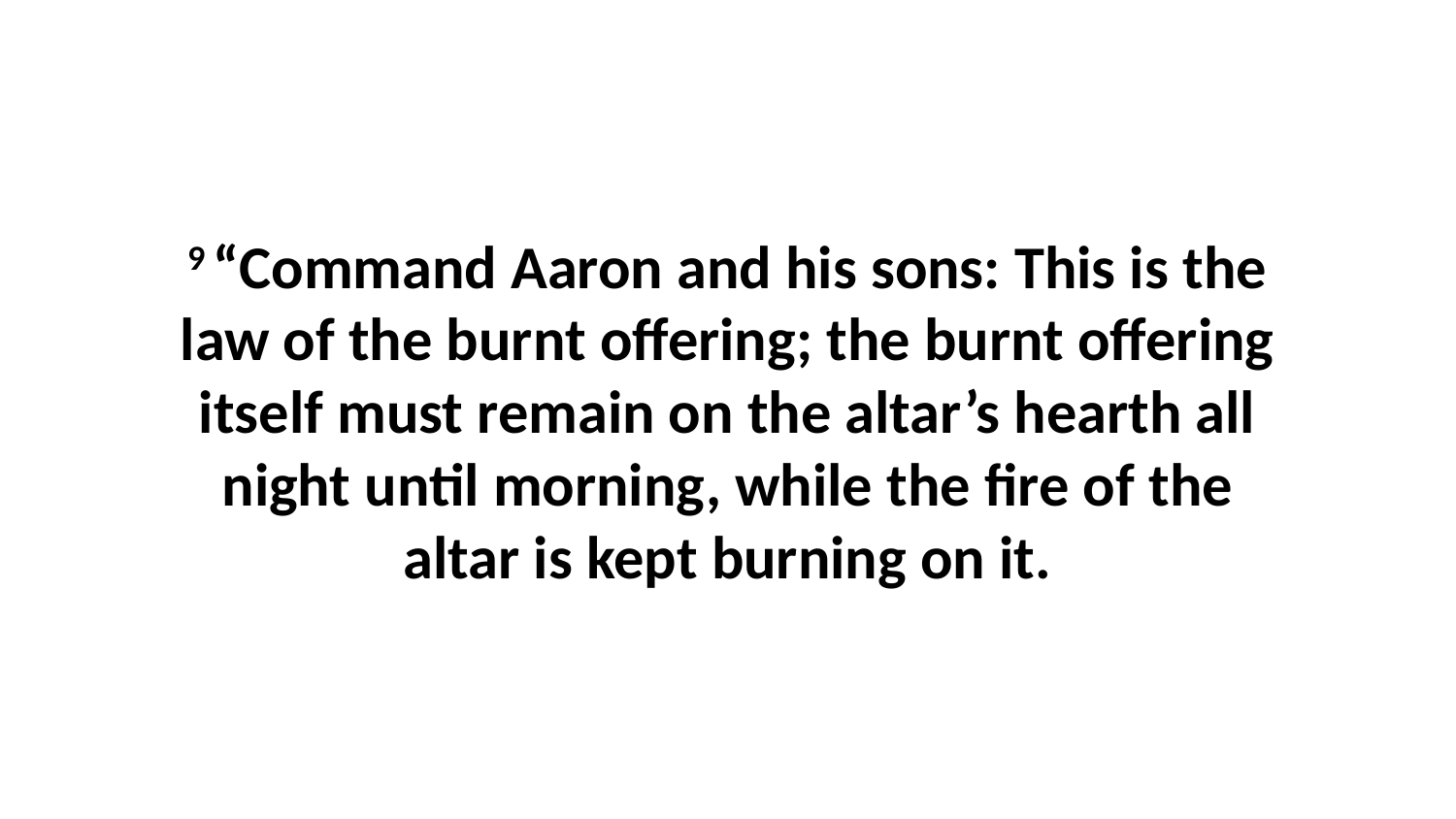

9 “Command Aaron and his sons: This is the law of the burnt offering; the burnt offering itself must remain on the altar’s hearth all night until morning, while the fire of the altar is kept burning on it.